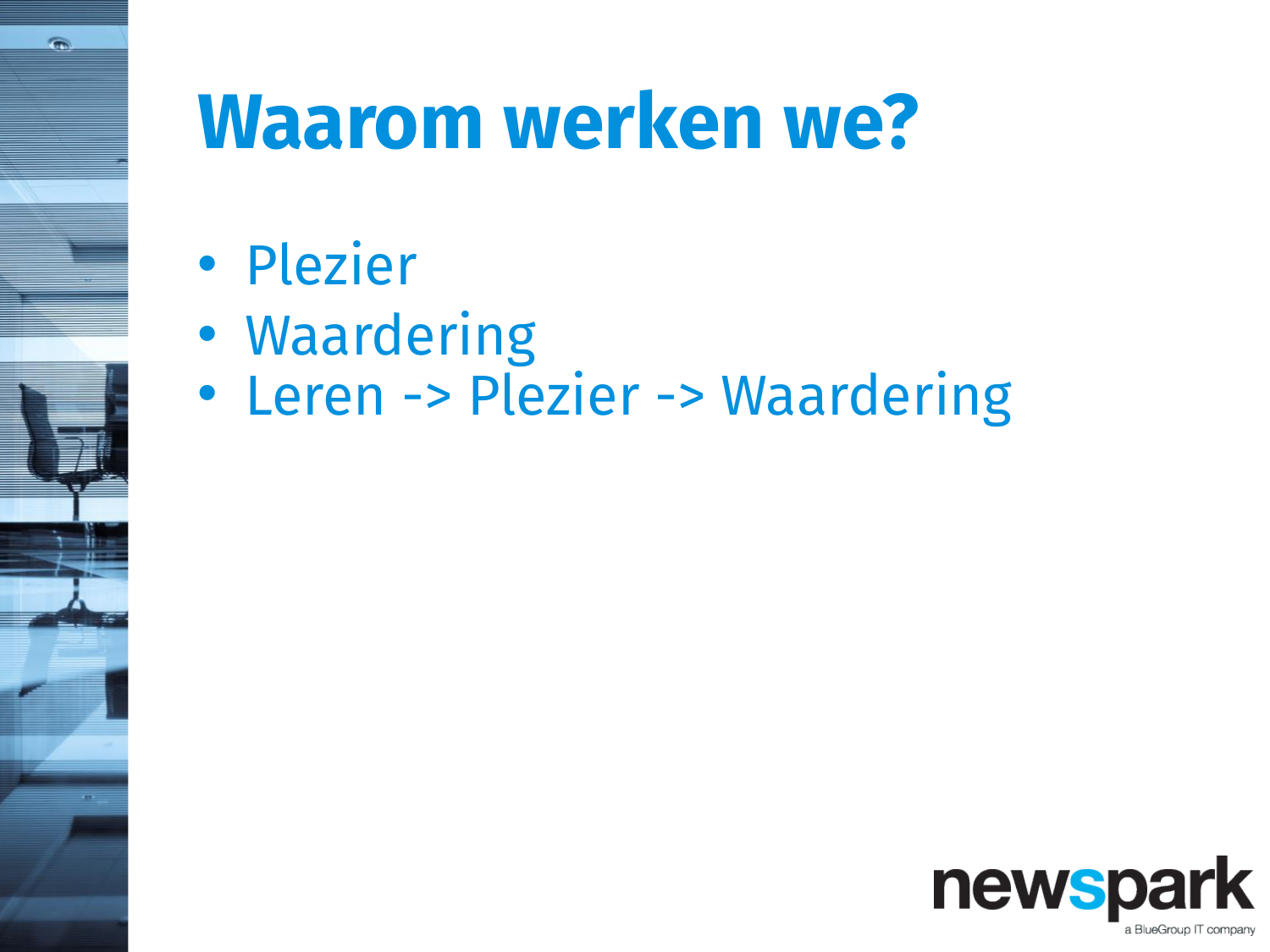

# Waarom werken we?
Plezier
Waardering
Leren -> Plezier -> Waardering